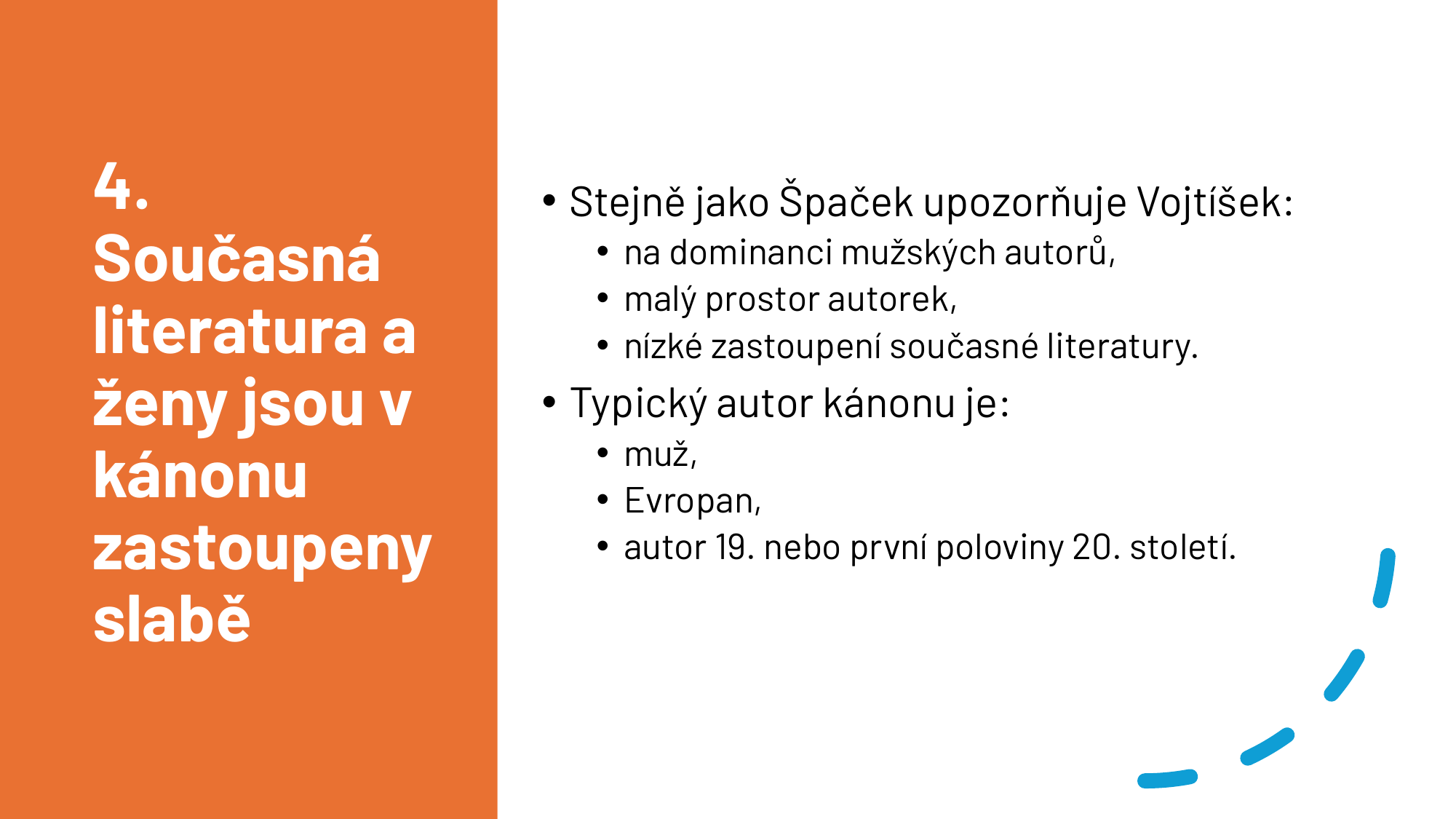

# 4. Současná literatura a ženy jsou v kánonu zastoupeny slabě
Stejně jako Špaček upozorňuje Vojtíšek:
na dominanci mužských autorů,
malý prostor autorek,
nízké zastoupení současné literatury.
Typický autor kánonu je:
muž,
Evropan,
autor 19. nebo první poloviny 20. století.